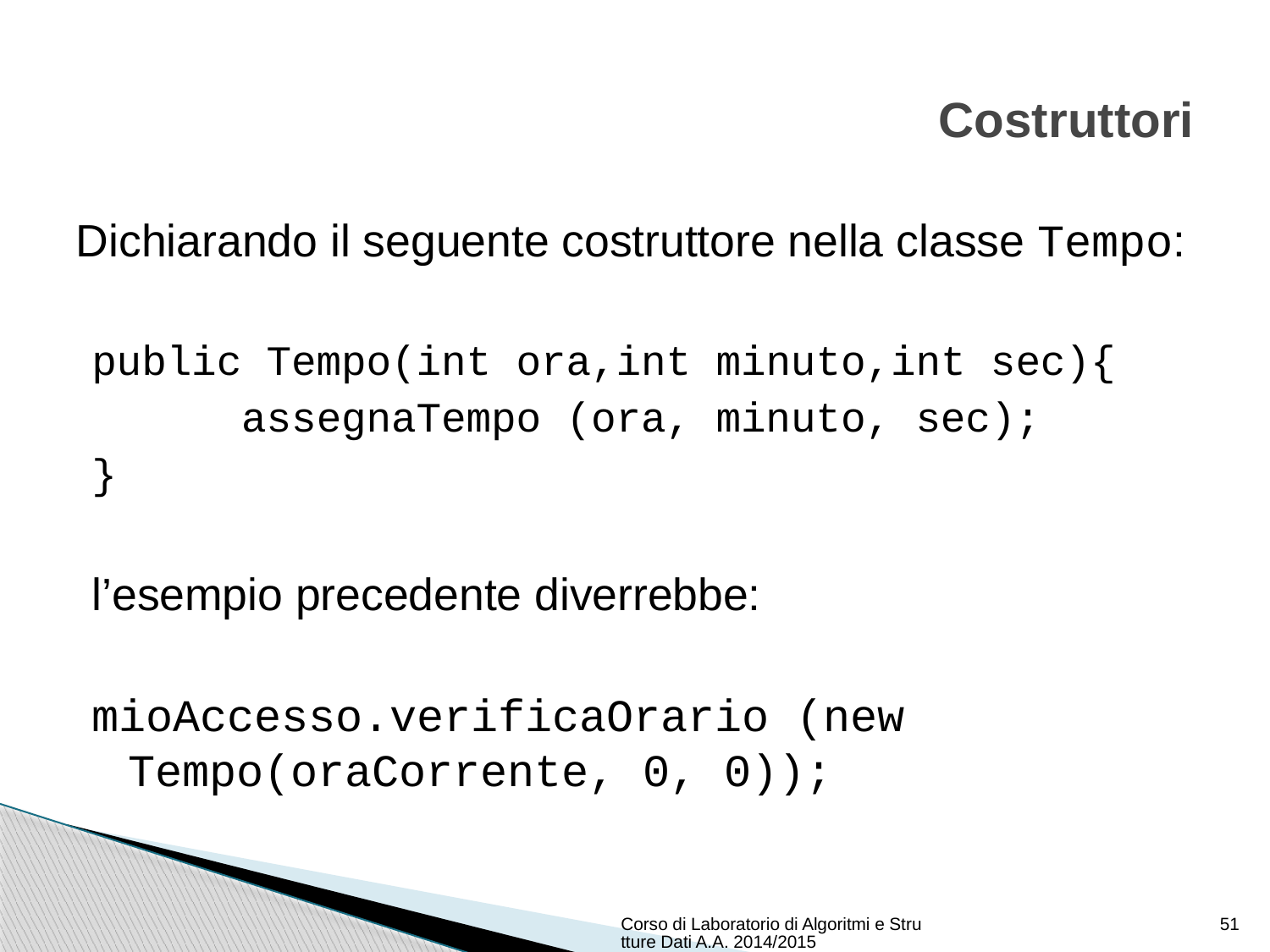

# Costruttori
Dichiarando il seguente costruttore nella classe Tempo:

public Tempo(int ora,int minuto,int sec){
      assegnaTempo (ora, minuto, sec);
}

l’esempio precedente diverrebbe:

mioAccesso.verificaOrario (new 					Tempo(oraCorrente, 0, 0));

Corso di Laboratorio di Algoritmi e Strutture Dati A.A. 2014/2015
51